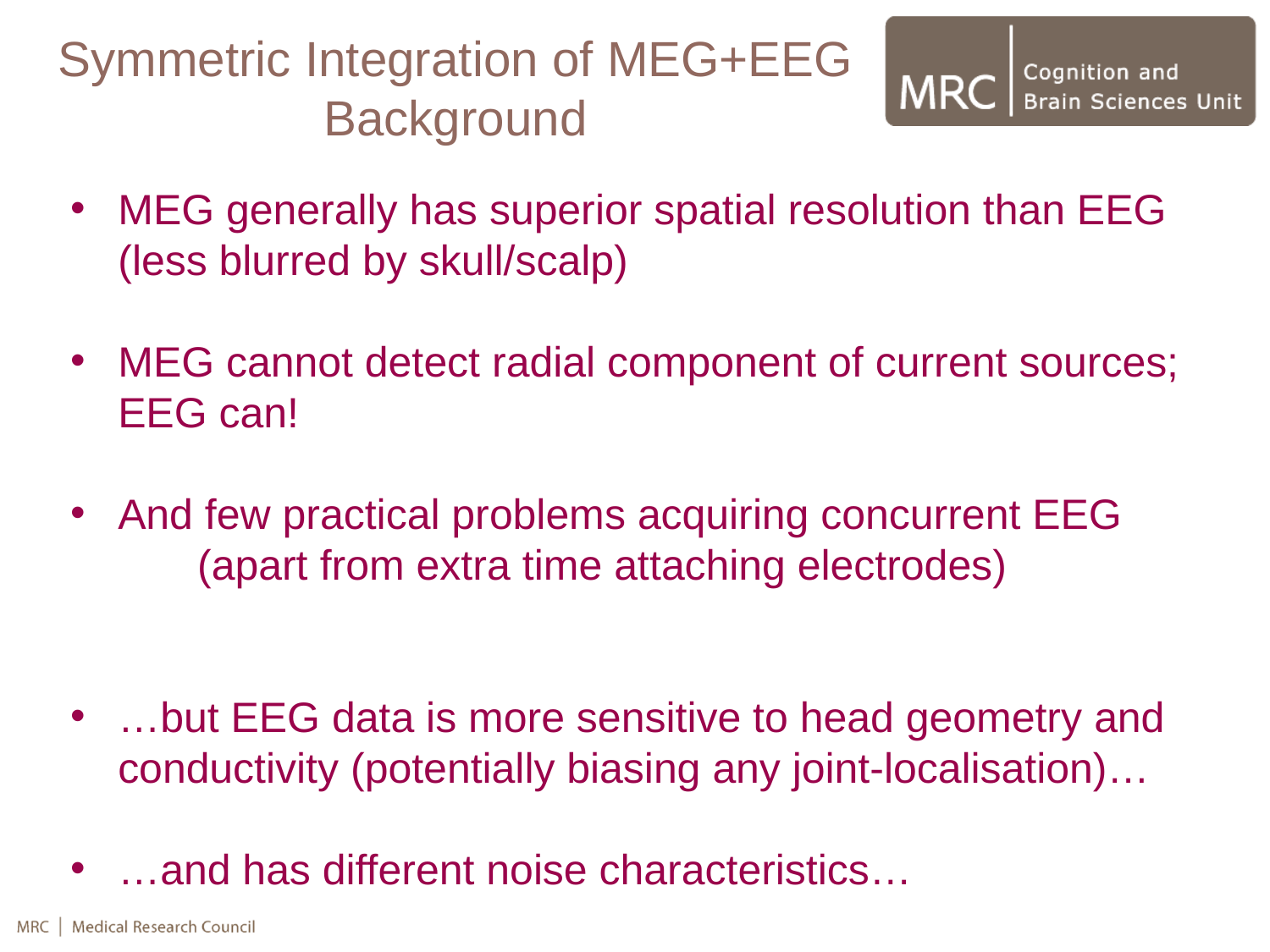

Symmetric Integration of MEG+EEG
Background
MEG generally has superior spatial resolution than EEG (less blurred by skull/scalp)

MEG cannot detect radial component of current sources; EEG can!

And few practical problems acquiring concurrent EEG
	(apart from extra time attaching electrodes)

…but EEG data is more sensitive to head geometry and conductivity (potentially biasing any joint-localisation)…

…and has different noise characteristics…